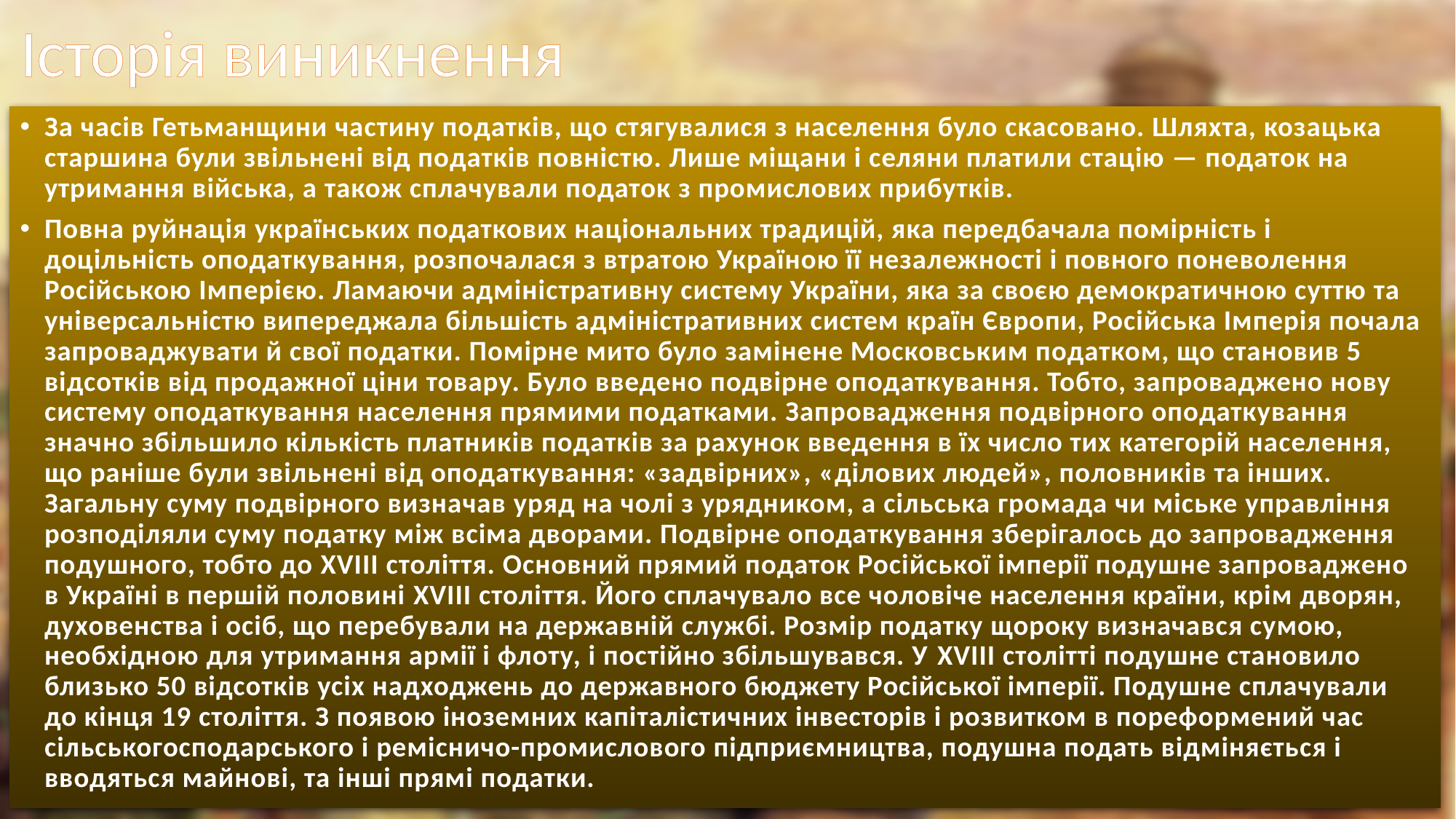

# Історія виникнення
За часів Гетьманщини частину податків, що стягувалися з населення було скасовано. Шляхта, козацька старшина були звільнені від податків повністю. Лише міщани і селяни платили стацію — податок на утримання війська, а також сплачували податок з промислових прибутків.
Повна руйнація українських податкових національних традицій, яка передбачала помірність і доцільність оподаткування, розпочалася з втратою Україною її незалежності і повного поневолення Російською Імперією. Ламаючи адміністративну систему України, яка за своєю демократичною суттю та універсальністю випереджала більшість адміністративних систем країн Європи, Російська Імперія почала запроваджувати й свої податки. Помірне мито було замінене Московським податком, що становив 5 відсотків від продажної ціни товару. Було введено подвірне оподаткування. Тобто, запроваджено нову систему оподаткування населення прямими податками. Запровадження подвірного оподаткування значно збільшило кількість платників податків за рахунок введення в їх число тих категорій населення, що раніше були звільнені від оподаткування: «задвірних», «ділових людей», половників та інших. Загальну суму подвірного визначав уряд на чолі з урядником, а сільська громада чи міське управління розподіляли суму податку між всіма дворами. Подвірне оподаткування зберігалось до запровадження подушного, тобто до XVIII століття. Основний прямий податок Російської імперії подушне запроваджено в Україні в першій половині XVIII століття. Його сплачувало все чоловіче населення країни, крім дворян, духовенства і осіб, що перебували на державній службі. Розмір податку щороку визначався сумою, необхідною для утримання армії і флоту, і постійно збільшувався. У XVIII столітті подушне становило близько 50 відсотків усіх надходжень до державного бюджету Російської імперії. Подушне сплачували до кінця 19 століття. З появою іноземних капіталістичних інвесторів і розвитком в пореформений час сільськогосподарського і ремісничо-промислового підприємництва, подушна подать відміняється і вводяться майнові, та інші прямі податки.